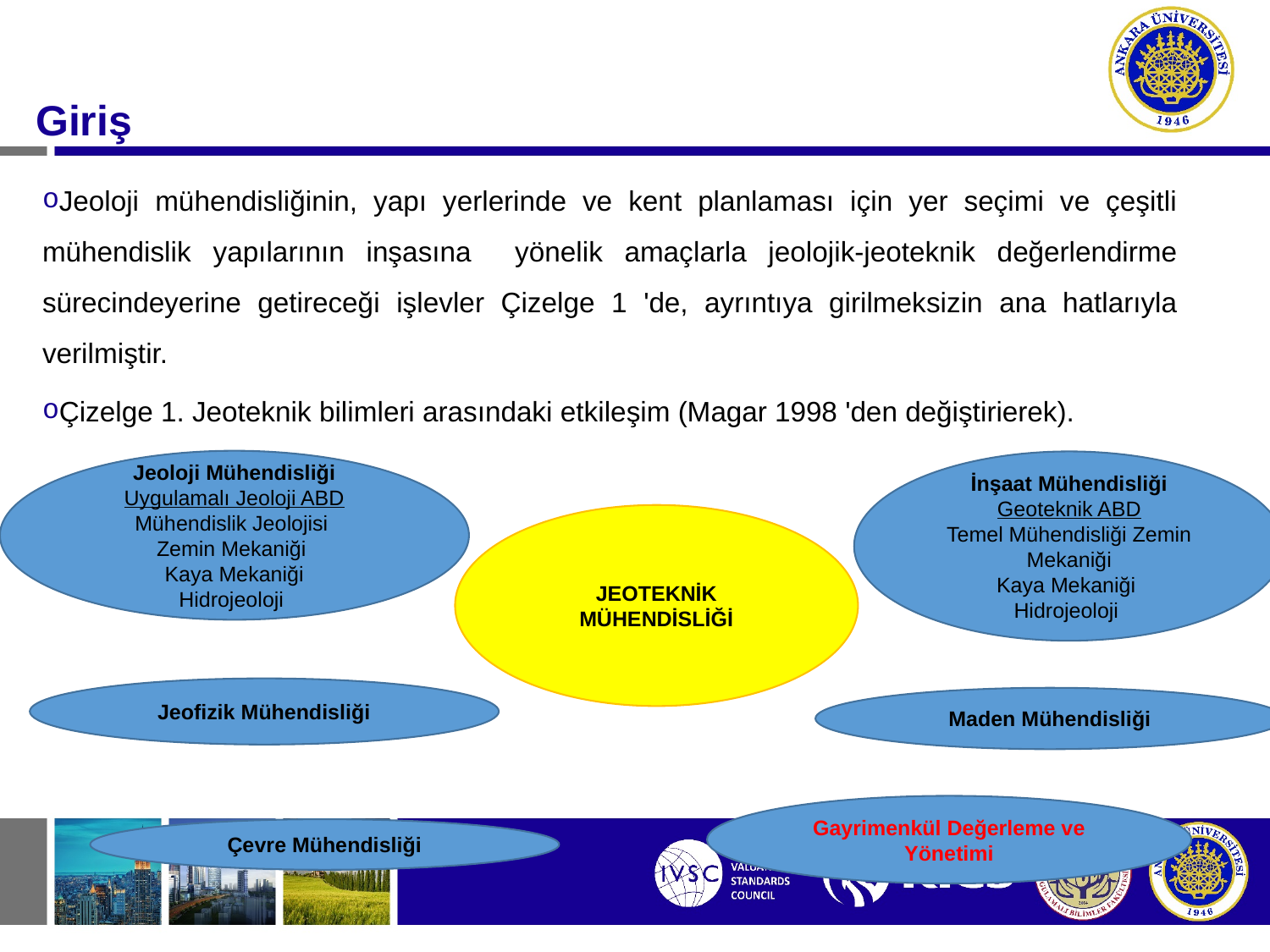

#
Giriş

Jeoloji mühendisliğinin, yapı yerlerinde ve kent planlaması için yer seçimi ve çeşitli mühendislik yapılarının inşasına  yönelik amaçlarla jeolojik-jeoteknik değerlendirme sürecindeyerine getireceği işlevler Çizelge 1 'de, ayrıntıya girilmeksizin ana hatlarıyla verilmiştir.
Çizelge 1. Jeoteknik bilimleri arasındaki etkileşim (Magar 1998 'den değiştirierek).

Jeoloji Mühendisliği
Uygulamalı Jeoloji ABD Mühendislik Jeolojisi
Zemin Mekaniği
Kaya Mekaniği
Hidrojeoloji

İnşaat Mühendisliği
Geoteknik ABD
Temel Mühendisliği Zemin Mekaniği
Kaya Mekaniği
Hidrojeoloji

JEOTEKNİK MÜHENDİSLİĞİ
Jeofizik Mühendisliği
Maden Mühendisliği
Gayrimenkül Değerleme ve Yönetimi
Çevre Mühendisliği